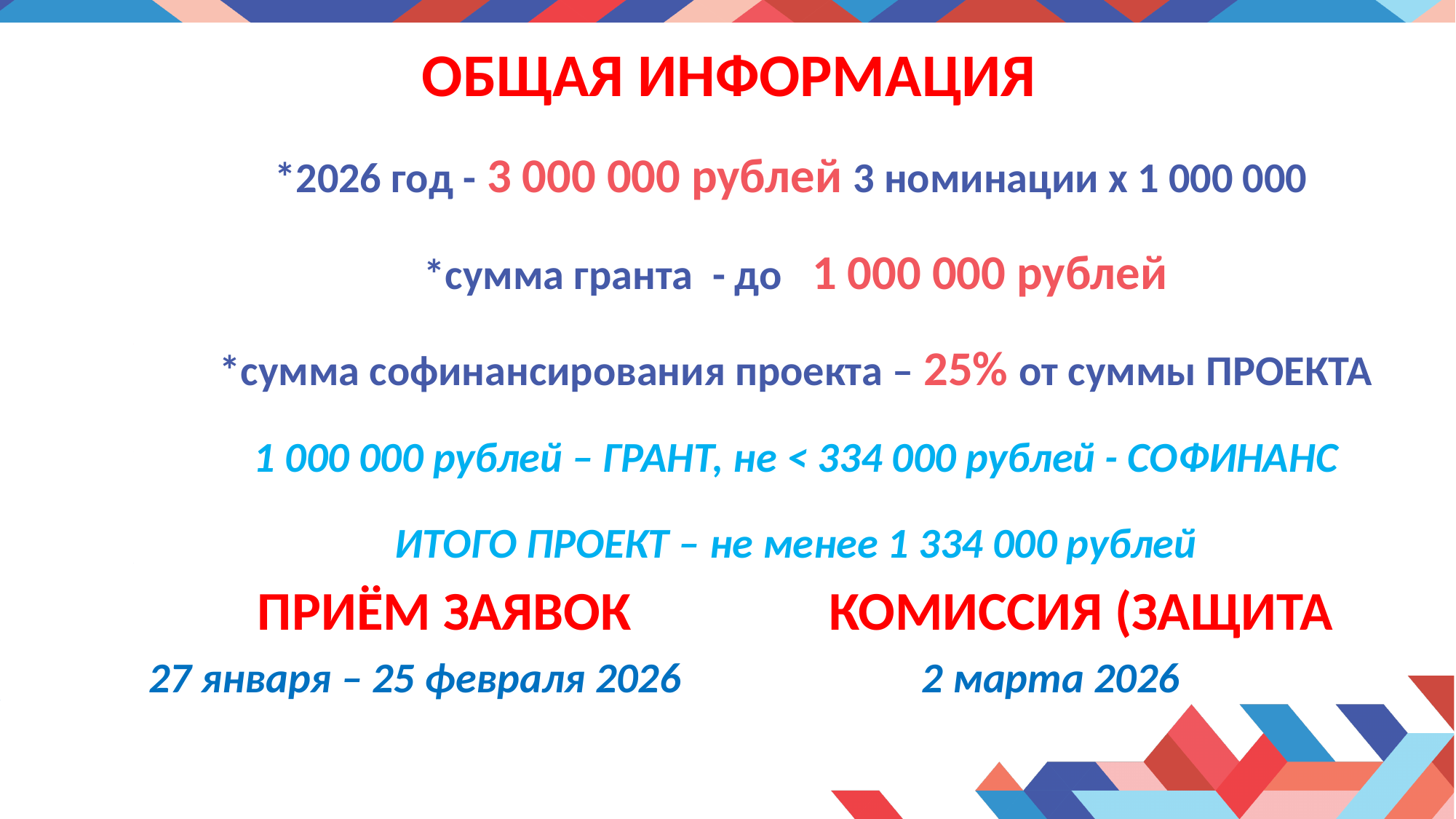

# ОБЩАЯ ИНФОРМАЦИЯ
*2026 год - 3 000 000 рублей 3 номинации х 1 000 000
*сумма гранта  - до   1 000 000 рублей
*сумма софинансирования проекта – 25% от суммы ПРОЕКТА
1 000 000 рублей – ГРАНТ, не < 334 000 рублей - СОФИНАНС
ИТОГО ПРОЕКТ – не менее 1 334 000 рублей
ПРИЁМ ЗАЯВОК                комиссия (защита
27 января – 25 февраля 2026                         2 марта 2026